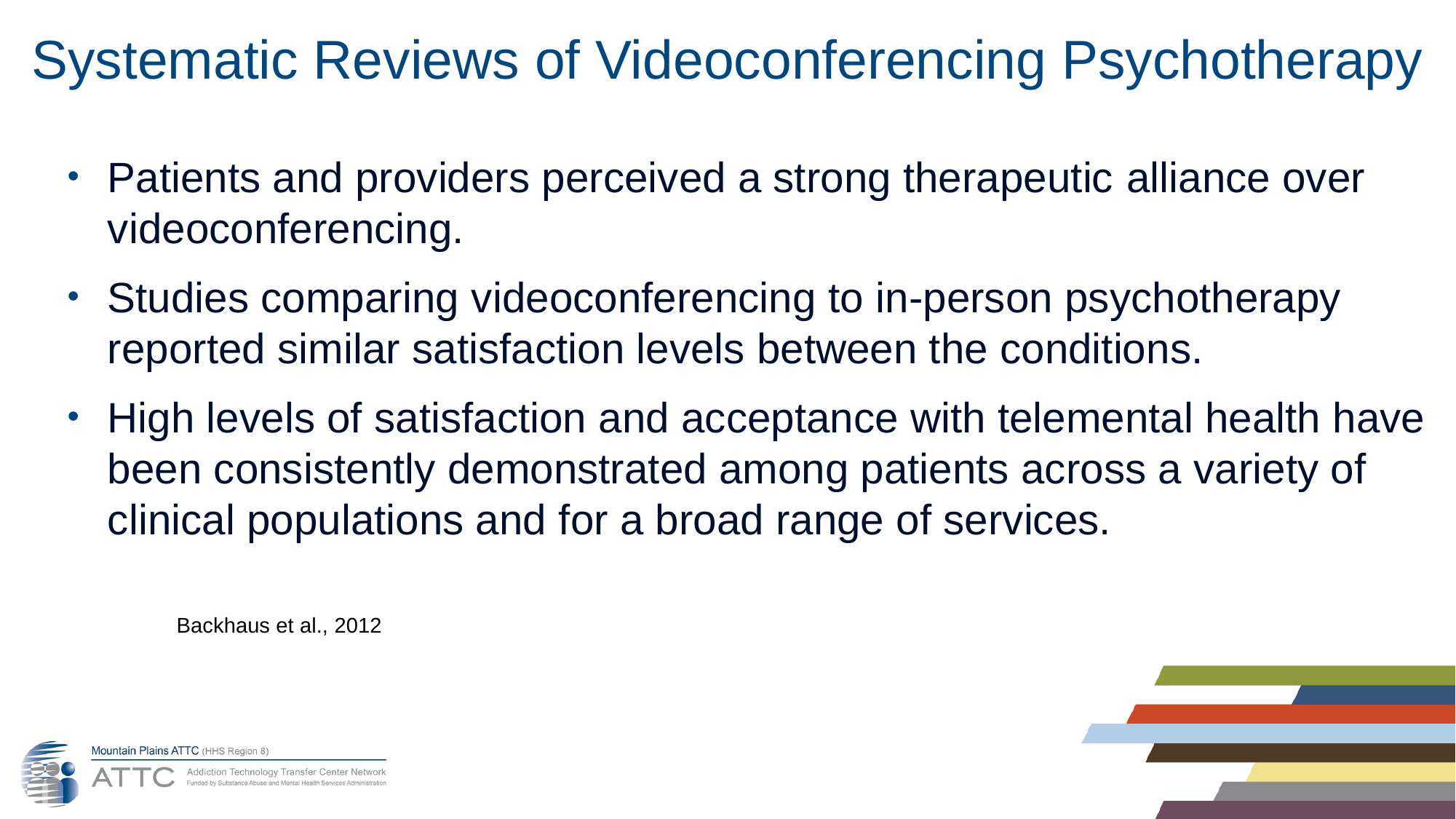

# Systematic Reviews of Videoconferencing Psychotherapy
Patients and providers perceived a strong therapeutic alliance over videoconferencing.
Studies comparing videoconferencing to in-person psychotherapy reported similar satisfaction levels between the conditions.
High levels of satisfaction and acceptance with telemental health have been consistently demonstrated among patients across a variety of clinical populations and for a broad range of services.

	Backhaus et al., 2012